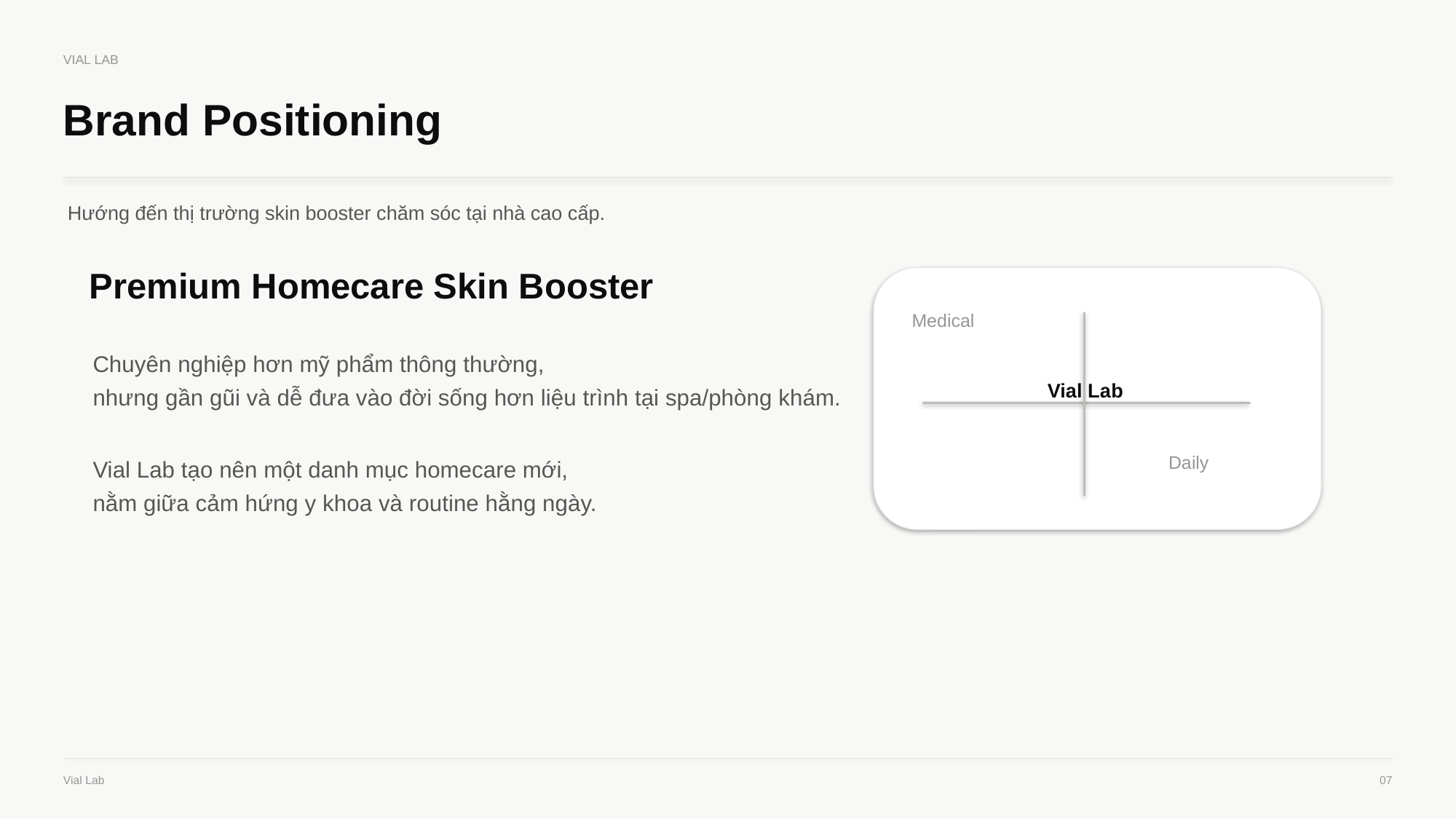

VIAL LAB
Brand Positioning

Hướng đến thị trường skin booster chăm sóc tại nhà cao cấp.
Premium Homecare Skin Booster

Medical

Chuyên nghiệp hơn mỹ phẩm thông thường,
nhưng gần gũi và dễ đưa vào đời sống hơn liệu trình tại spa/phòng khám.

Vial Lab tạo nên một danh mục homecare mới,
nằm giữa cảm hứng y khoa và routine hằng ngày.
Vial Lab

Daily

Vial Lab
07